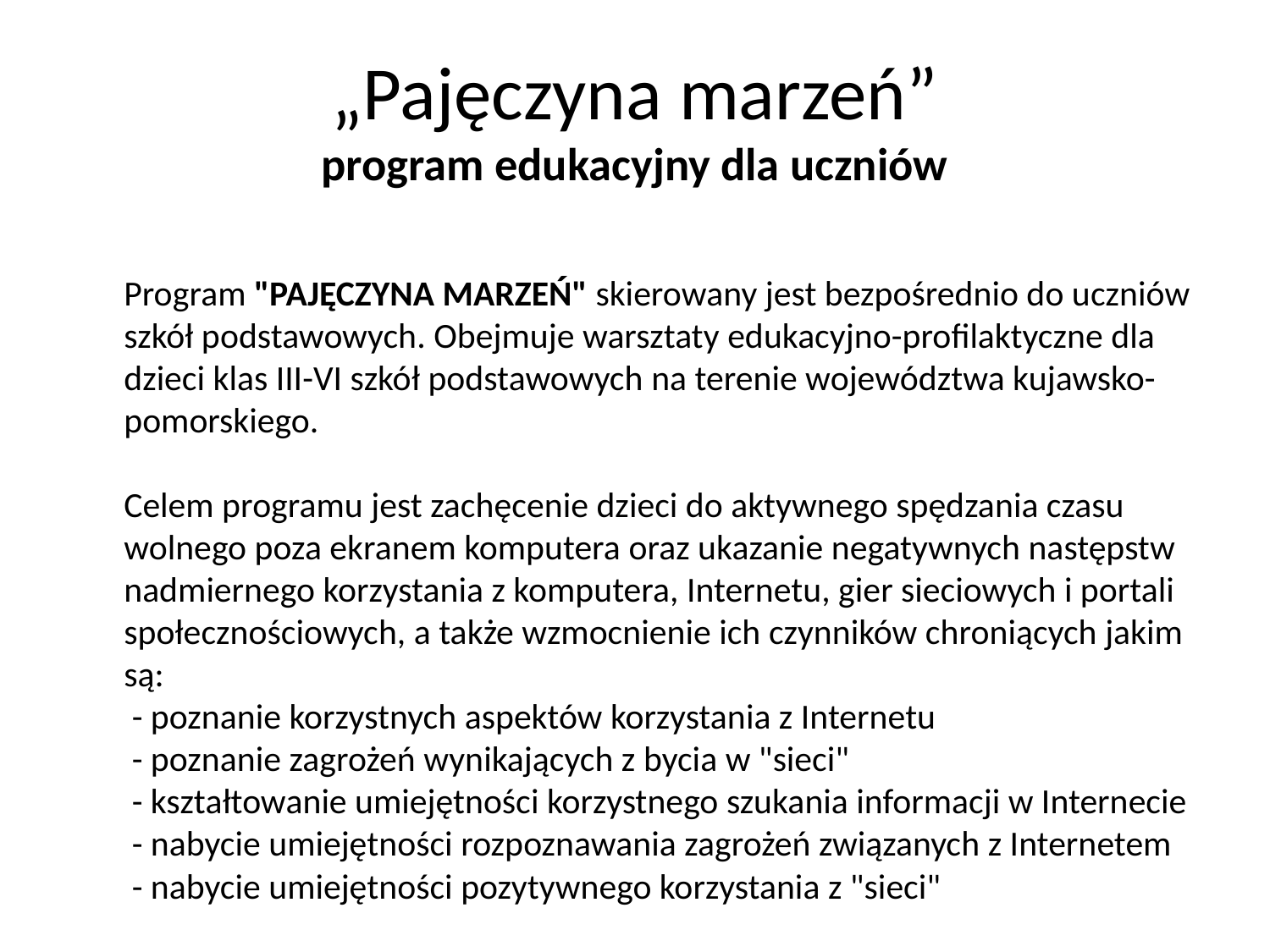

# „Pajęczyna marzeń” program edukacyjny dla uczniów
Program "PAJĘCZYNA MARZEŃ" skierowany jest bezpośrednio do uczniów szkół podstawowych. Obejmuje warsztaty edukacyjno-profilaktyczne dla dzieci klas III-VI szkół podstawowych na terenie województwa kujawsko-pomorskiego.
Celem programu jest zachęcenie dzieci do aktywnego spędzania czasu wolnego poza ekranem komputera oraz ukazanie negatywnych następstw nadmiernego korzystania z komputera, Internetu, gier sieciowych i portali społecznościowych, a także wzmocnienie ich czynników chroniących jakim są:
 - poznanie korzystnych aspektów korzystania z Internetu 
 - poznanie zagrożeń wynikających z bycia w "sieci"
 - kształtowanie umiejętności korzystnego szukania informacji w Internecie
 - nabycie umiejętności rozpoznawania zagrożeń związanych z Internetem 
 - nabycie umiejętności pozytywnego korzystania z "sieci"